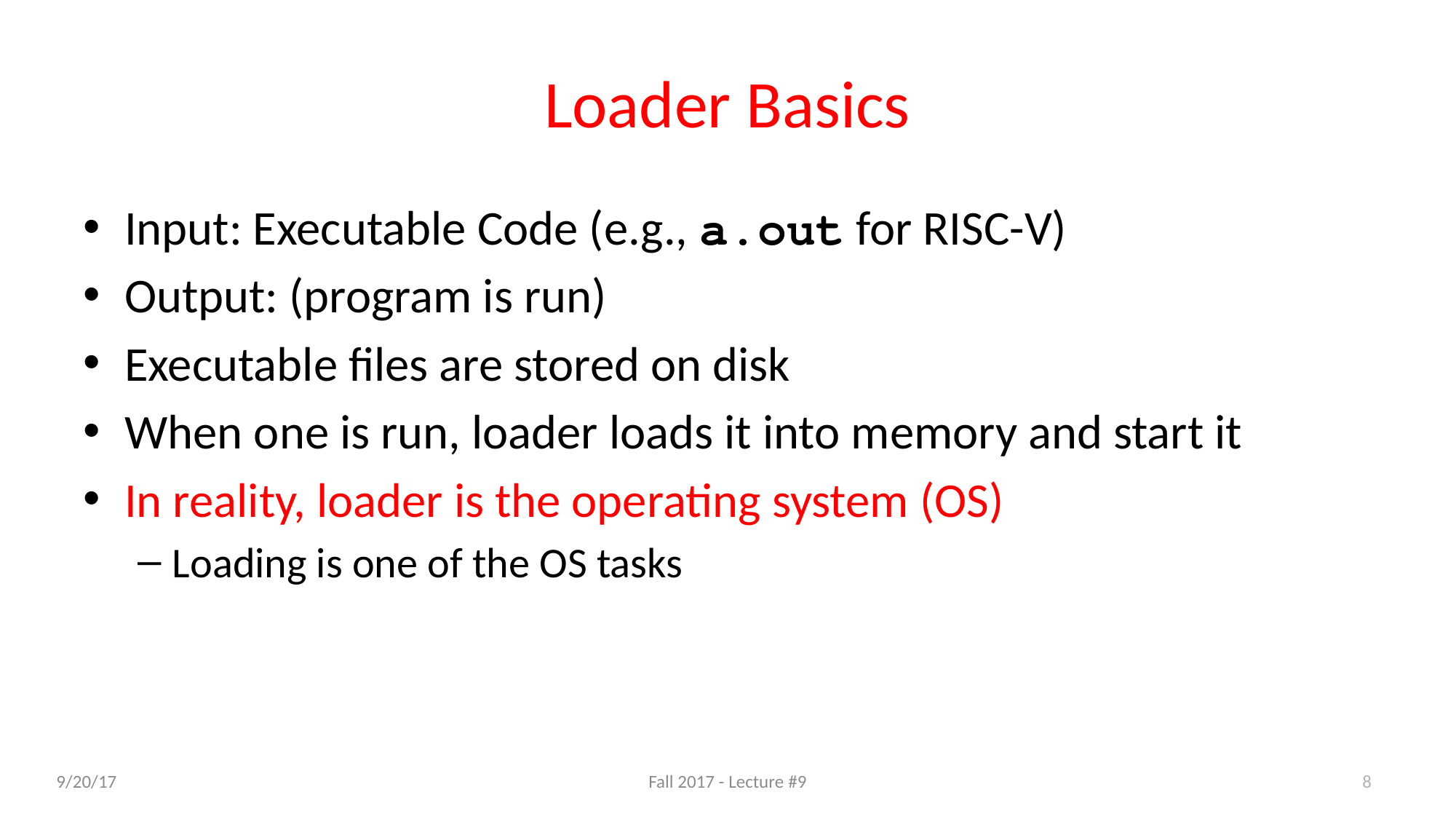

# Loader Basics
Input: Executable Code (e.g., a.out for RISC-V)
Output: (program is run)
Executable files are stored on disk
When one is run, loader loads it into memory and start it
In reality, loader is the operating system (OS)
Loading is one of the OS tasks
8
9/20/17
Fall 2017 - Lecture #9